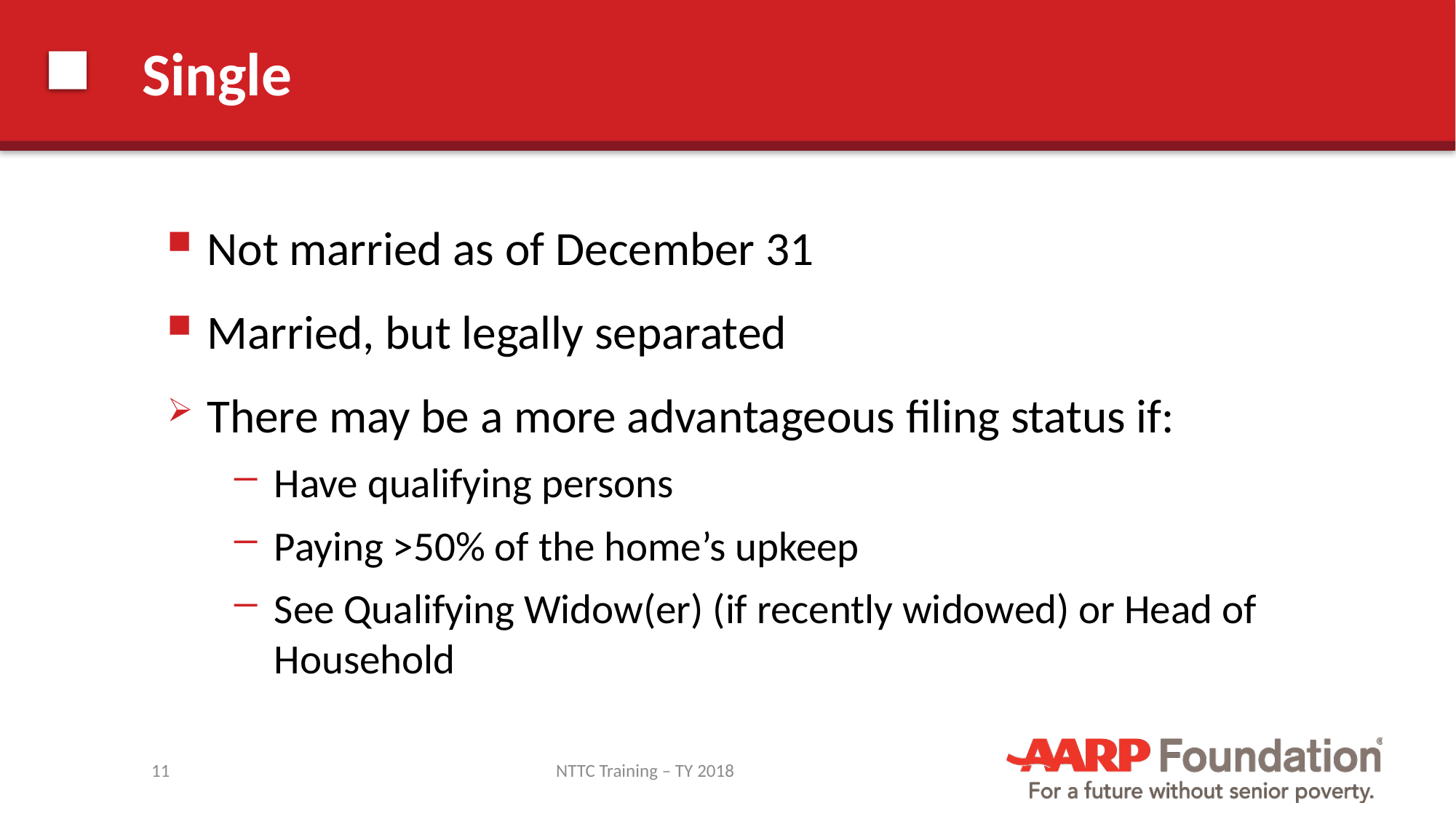

# Single
Not married as of December 31
Married, but legally separated
There may be a more advantageous filing status if:
Have qualifying persons
Paying >50% of the home’s upkeep
See Qualifying Widow(er) (if recently widowed) or Head of Household

11
NTTC Training – TY 2018